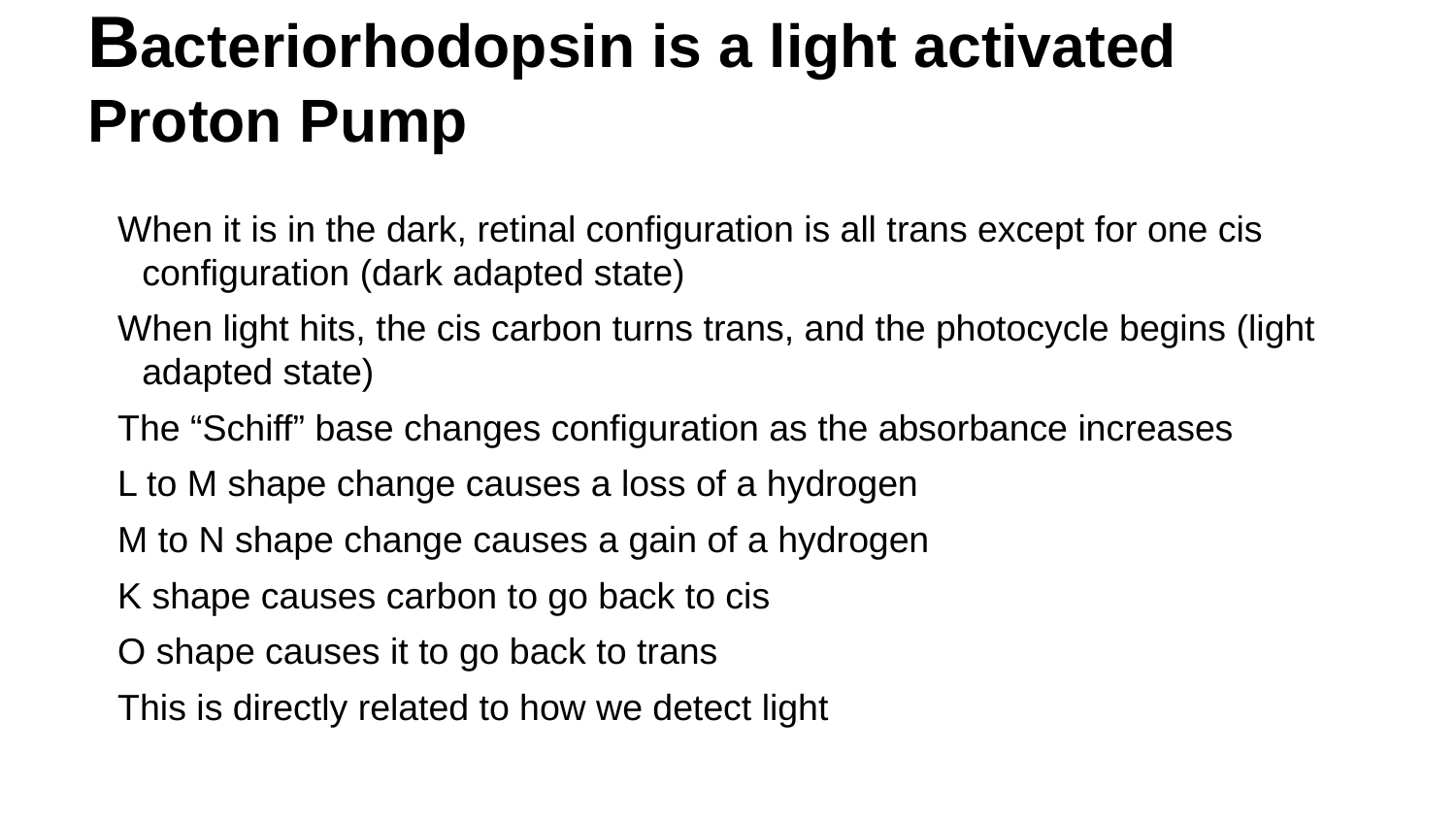

# Bacteriorhodopsin is a light activated Proton Pump
When it is in the dark, retinal configuration is all trans except for one cis configuration (dark adapted state)
When light hits, the cis carbon turns trans, and the photocycle begins (light adapted state)
The “Schiff” base changes configuration as the absorbance increases
L to M shape change causes a loss of a hydrogen
M to N shape change causes a gain of a hydrogen
K shape causes carbon to go back to cis
O shape causes it to go back to trans
This is directly related to how we detect light